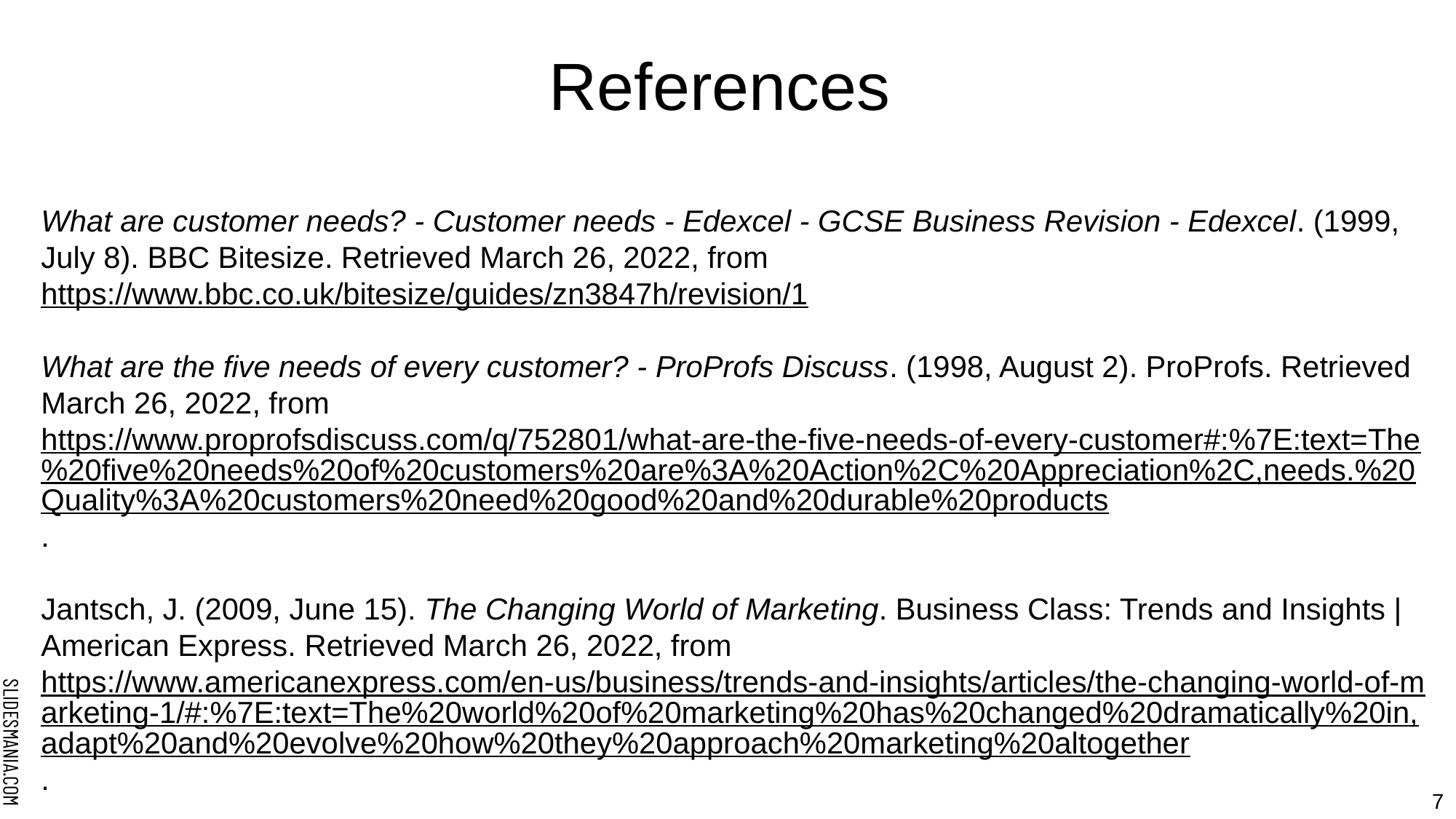

# References
What are customer needs? - Customer needs - Edexcel - GCSE Business Revision - Edexcel. (1999, July 8). BBC Bitesize. Retrieved March 26, 2022, from https://www.bbc.co.uk/bitesize/guides/zn3847h/revision/1

What are the five needs of every customer? - ProProfs Discuss. (1998, August 2). ProProfs. Retrieved March 26, 2022, from https://www.proprofsdiscuss.com/q/752801/what-are-the-five-needs-of-every-customer#:%7E:text=The%20five%20needs%20of%20customers%20are%3A%20Action%2C%20Appreciation%2C,needs.%20Quality%3A%20customers%20need%20good%20and%20durable%20products.

Jantsch, J. (2009, June 15). The Changing World of Marketing. Business Class: Trends and Insights | American Express. Retrieved March 26, 2022, from https://www.americanexpress.com/en-us/business/trends-and-insights/articles/the-changing-world-of-marketing-1/#:%7E:text=The%20world%20of%20marketing%20has%20changed%20dramatically%20in,adapt%20and%20evolve%20how%20they%20approach%20marketing%20altogether.

7